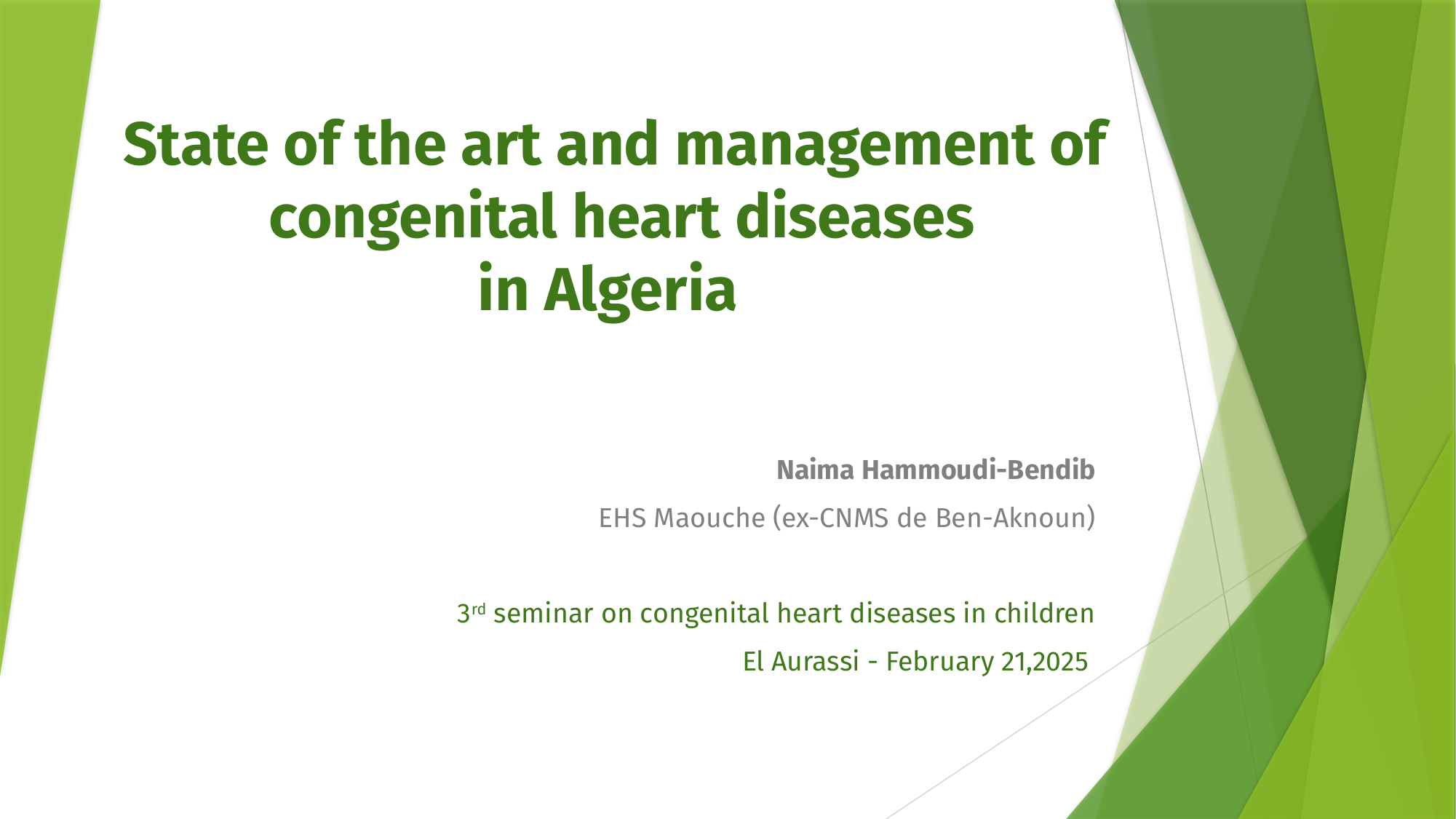

# State of the art and management of congenital heart diseases in Algeria
Naima Hammoudi-Bendib
EHS Maouche (ex-CNMS de Ben-Aknoun)

3rd seminar on congenital heart diseases in children
El Aurassi - February 21,2025